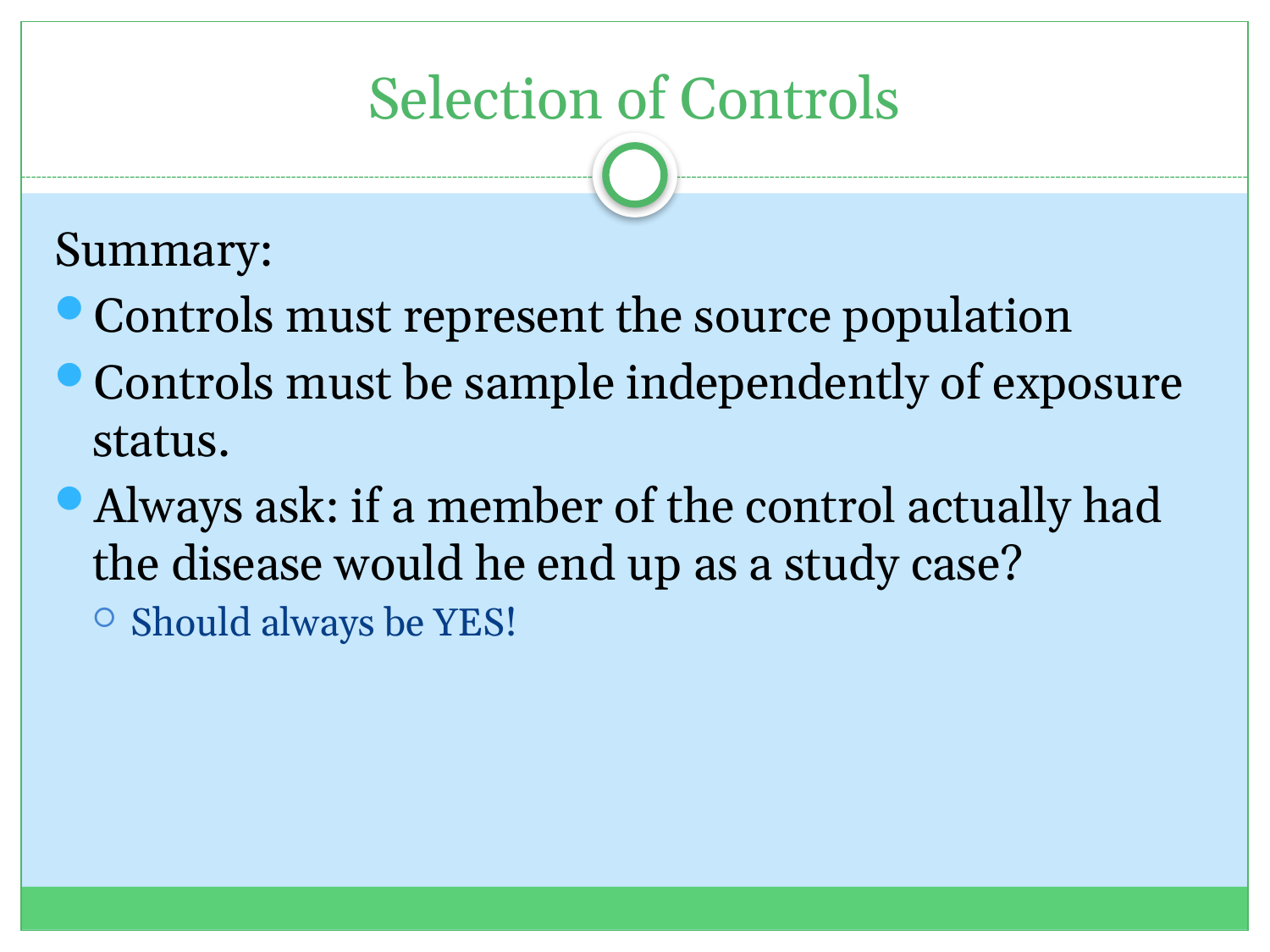

# Selection of Controls
Summary:
Controls must represent the source population
Controls must be sample independently of exposure status.
Always ask: if a member of the control actually had the disease would he end up as a study case?
Should always be YES!